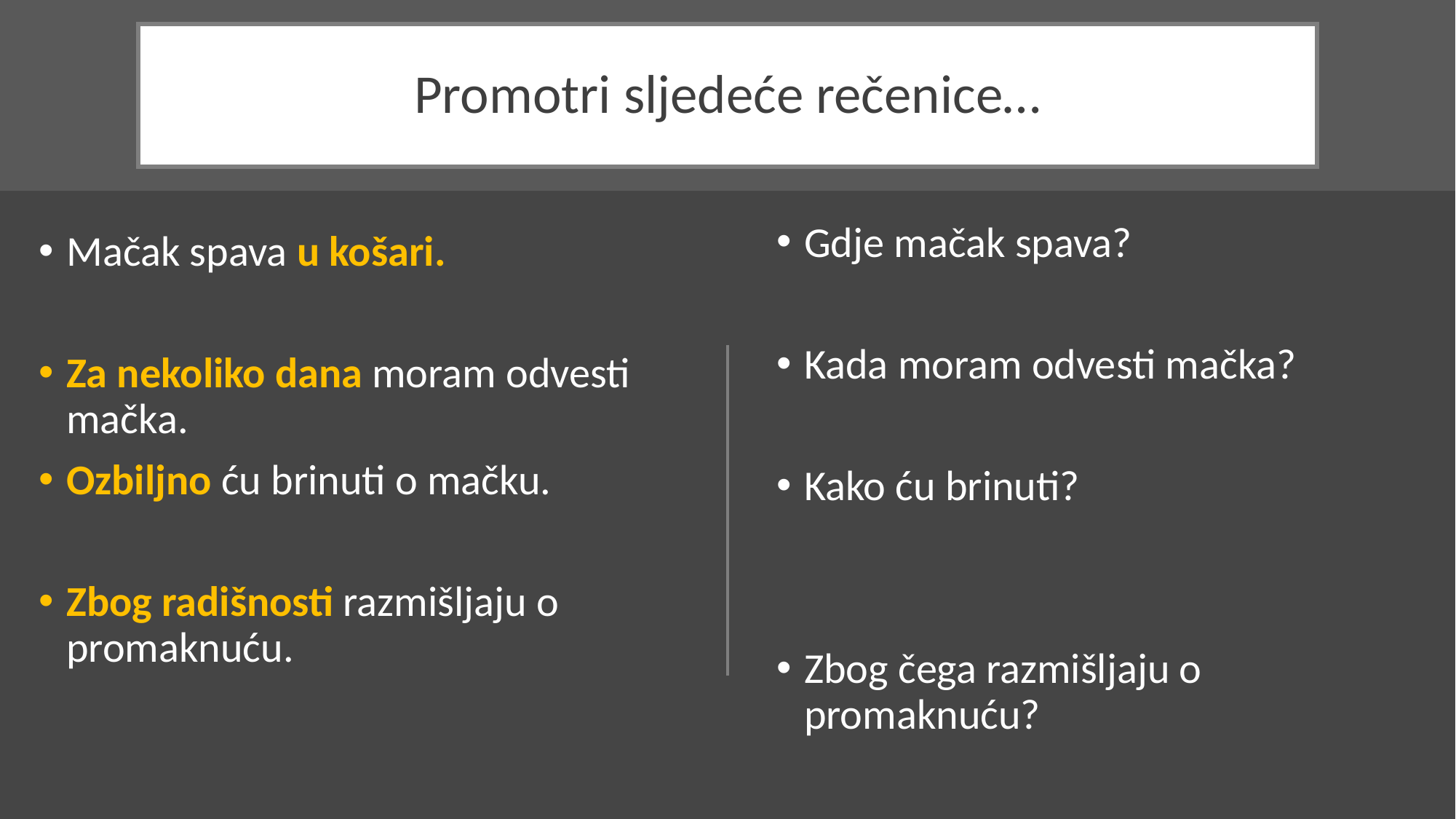

# Promotri sljedeće rečenice…
Gdje mačak spava?

Kada moram odvesti mačka?

Kako ću brinuti?

Zbog čega razmišljaju o promaknuću?
Mačak spava u košari.

Za nekoliko dana moram odvesti mačka.
Ozbiljno ću brinuti o mačku.

Zbog radišnosti razmišljaju o promaknuću.